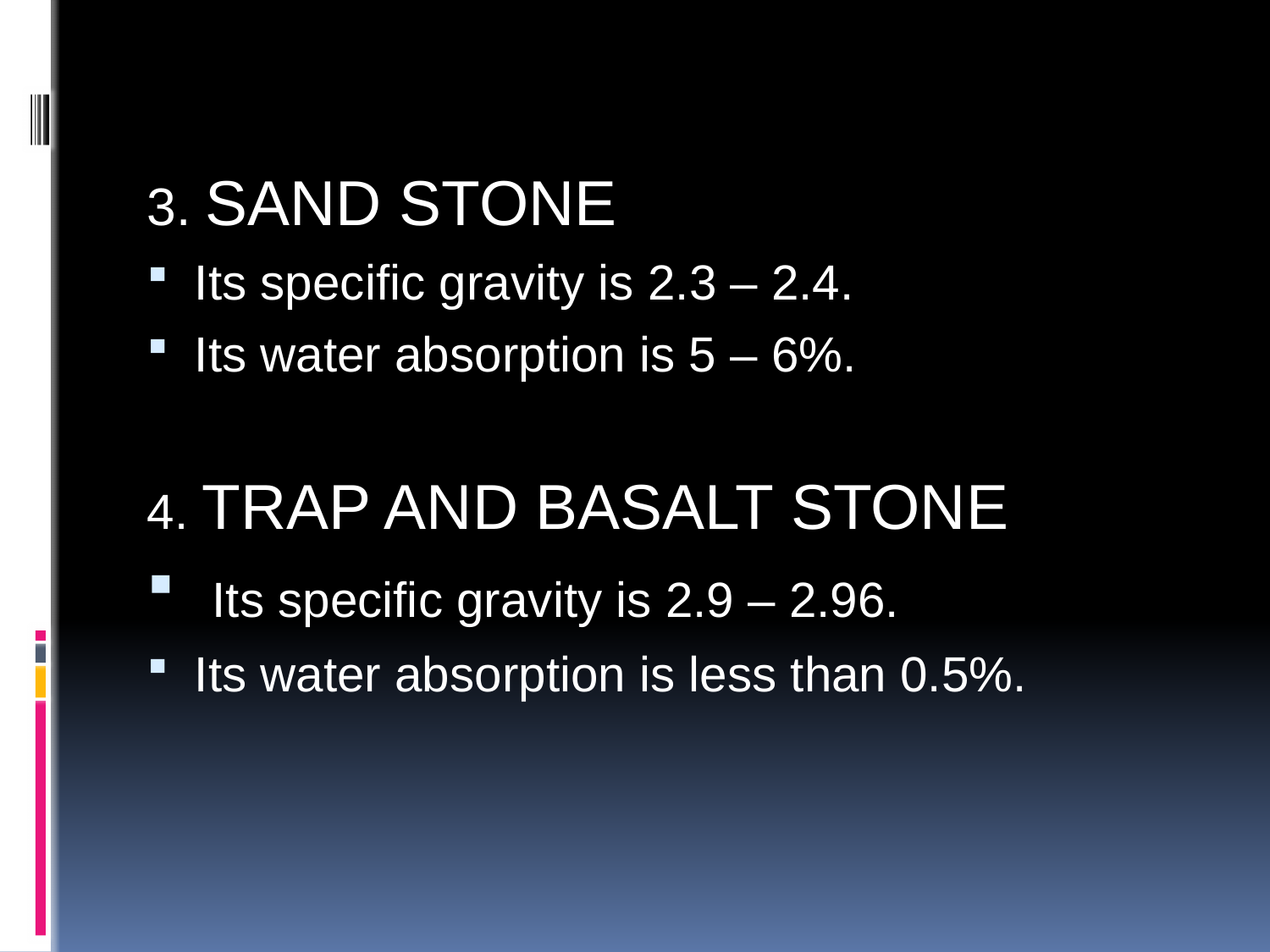

#
3. SAND STONE
Its specific gravity is 2.3 – 2.4.
Its water absorption is 5 – 6%.

4. TRAP AND BASALT STONE
 Its specific gravity is 2.9 – 2.96.
Its water absorption is less than 0.5%.